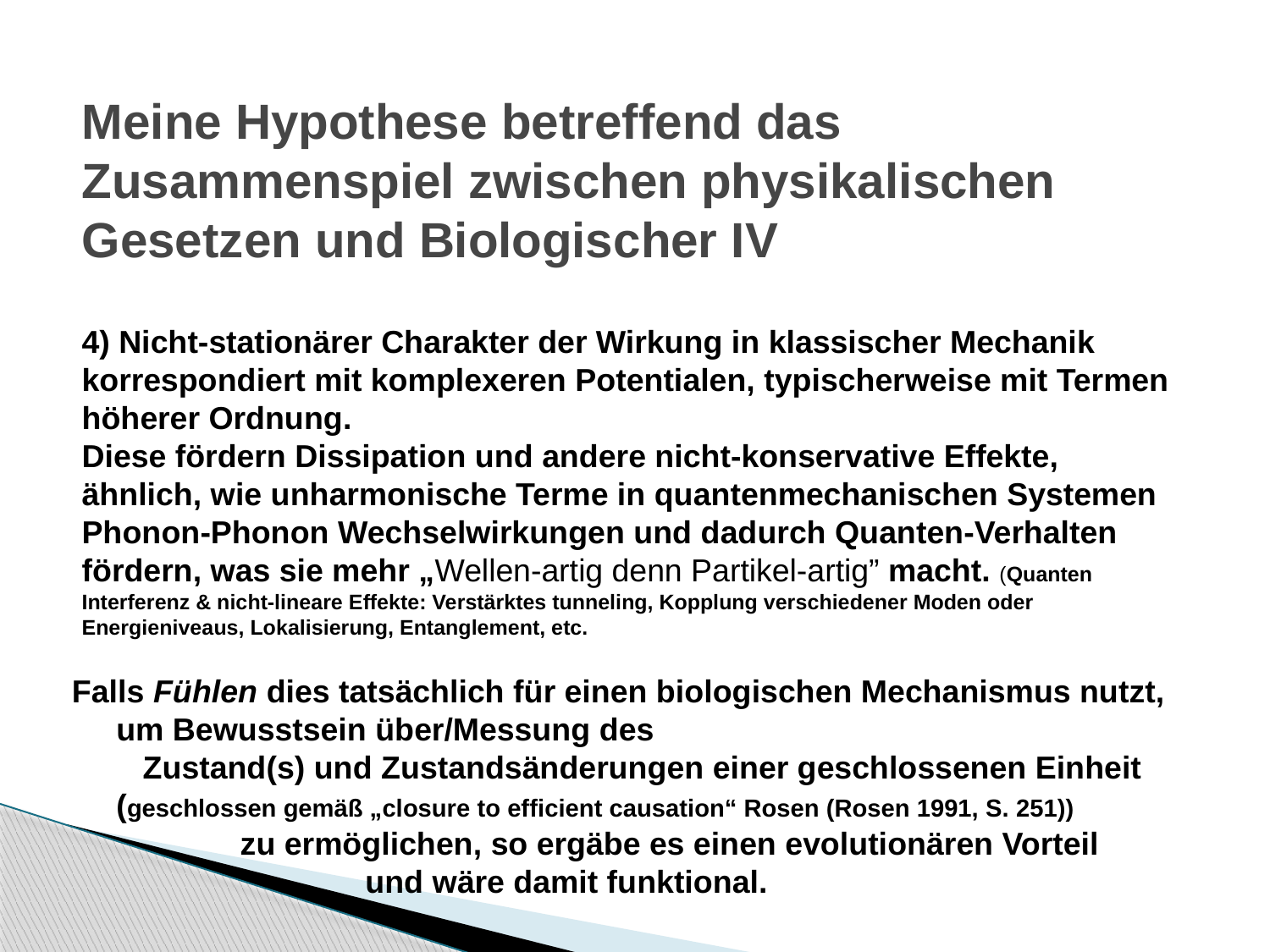

# Meine Hypothese betreffend das Zusammenspiel zwischen physikalischen Gesetzen und Biologischer IV
4) Nicht-stationärer Charakter der Wirkung in klassischer Mechanik korrespondiert mit komplexeren Potentialen, typischerweise mit Termen höherer Ordnung.
Diese fördern Dissipation und andere nicht-konservative Effekte, ähnlich, wie unharmonische Terme in quantenmechanischen Systemen Phonon-Phonon Wechselwirkungen und dadurch Quanten-Verhalten fördern, was sie mehr „Wellen-artig denn Partikel-artig” macht. (Quanten Interferenz & nicht-lineare Effekte: Verstärktes tunneling, Kopplung verschiedener Moden oder Energieniveaus, Lokalisierung, Entanglement, etc.
Falls Fühlen dies tatsächlich für einen biologischen Mechanismus nutzt,
     um Bewusstsein über/Messung des
        Zustand(s) und Zustandsänderungen einer geschlossenen Einheit
     (geschlossen gemäß „closure to efficient causation“ Rosen (Rosen 1991, S. 251))
                   zu ermöglichen, so ergäbe es einen evolutionären Vorteil
                                 und wäre damit funktional.